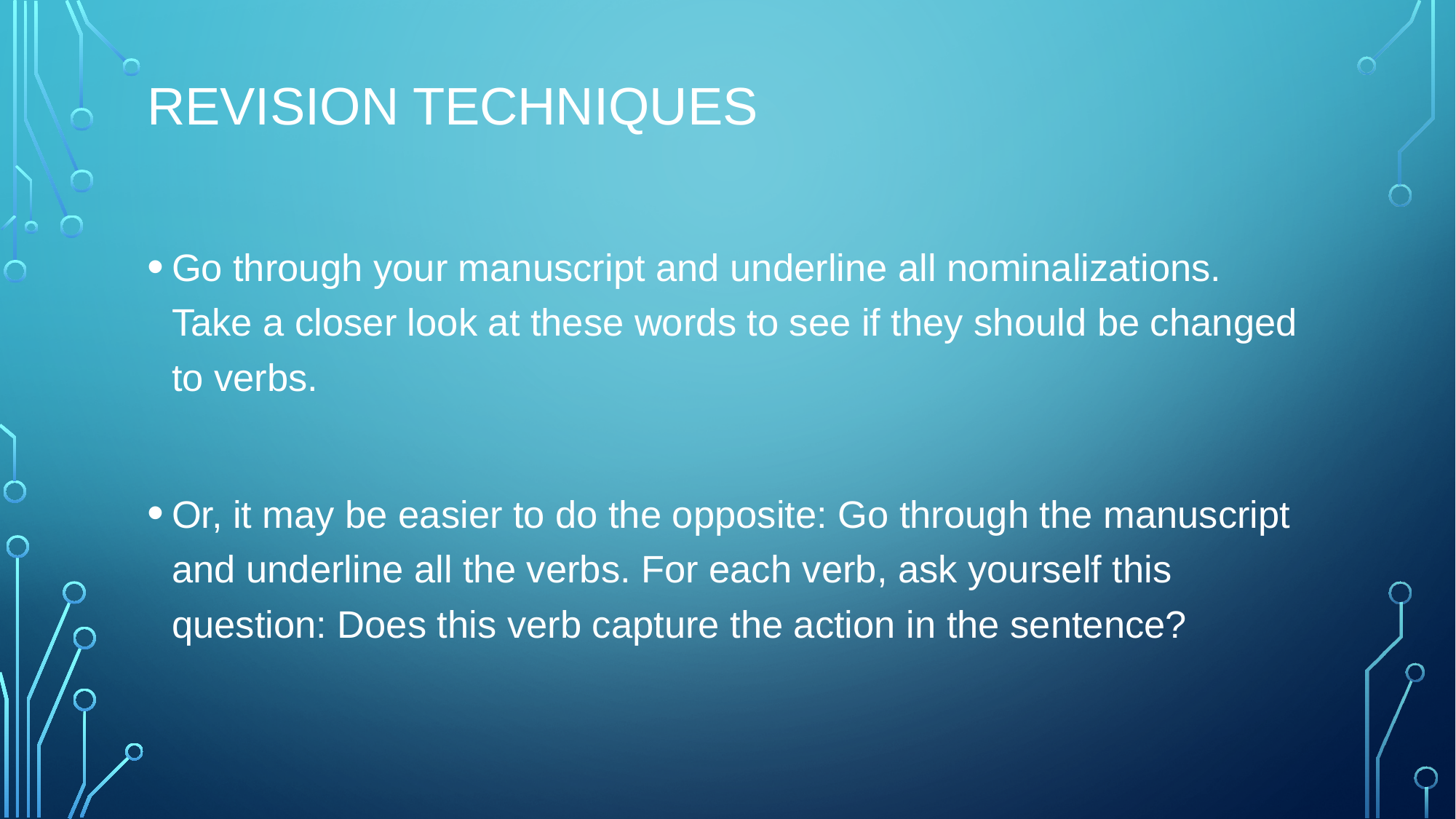

# Revision Techniques
Go through your manuscript and underline all nominalizations. Take a closer look at these words to see if they should be changed to verbs.

Or, it may be easier to do the opposite: Go through the manuscript and underline all the verbs. For each verb, ask yourself this question: Does this verb capture the action in the sentence?